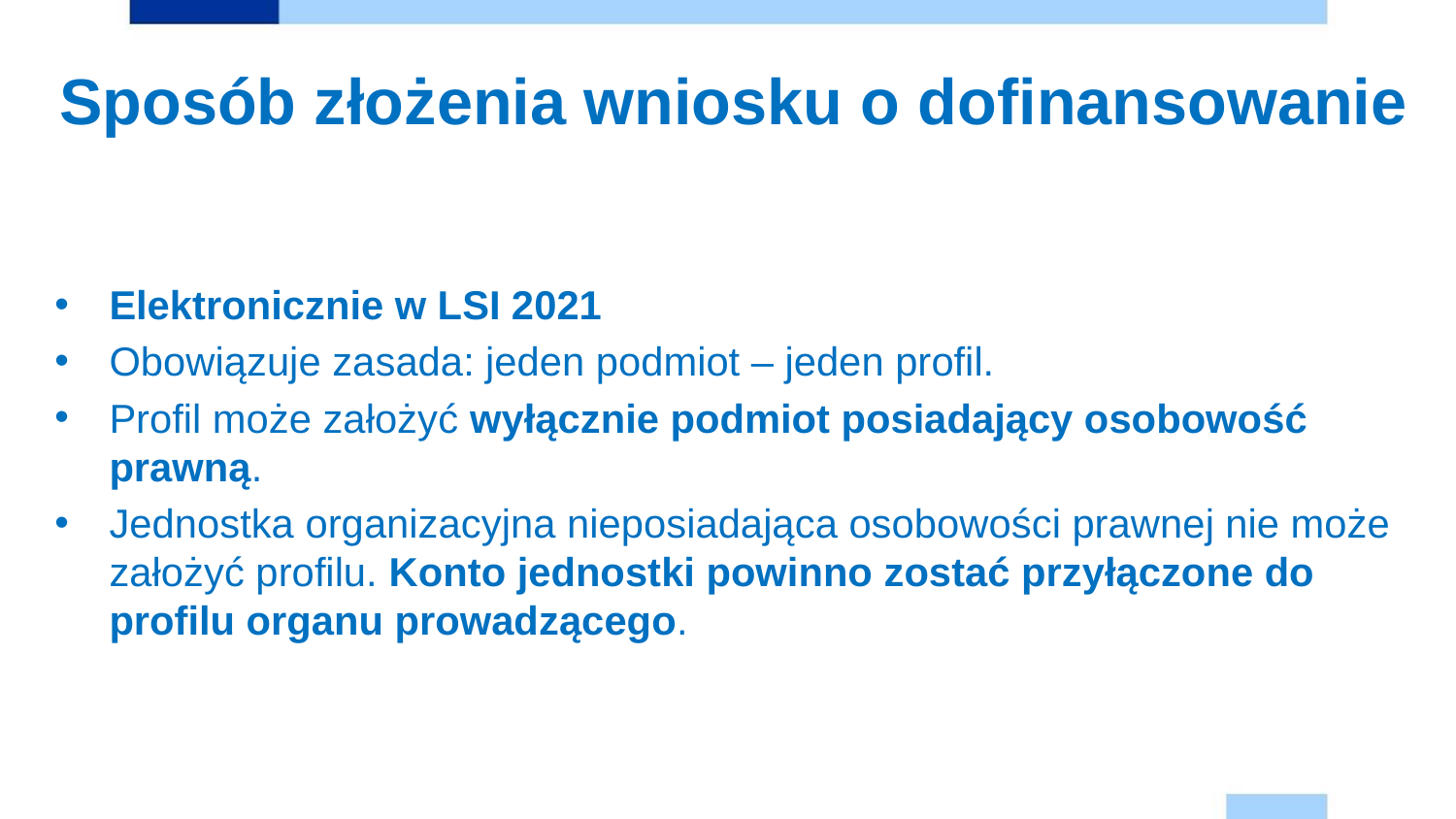

# Sposób złożenia wniosku o dofinansowanie
Elektronicznie w LSI 2021
Obowiązuje zasada: jeden podmiot – jeden profil.
Profil może założyć wyłącznie podmiot posiadający osobowość prawną.
Jednostka organizacyjna nieposiadająca osobowości prawnej nie może założyć profilu. Konto jednostki powinno zostać przyłączone do profilu organu prowadzącego.